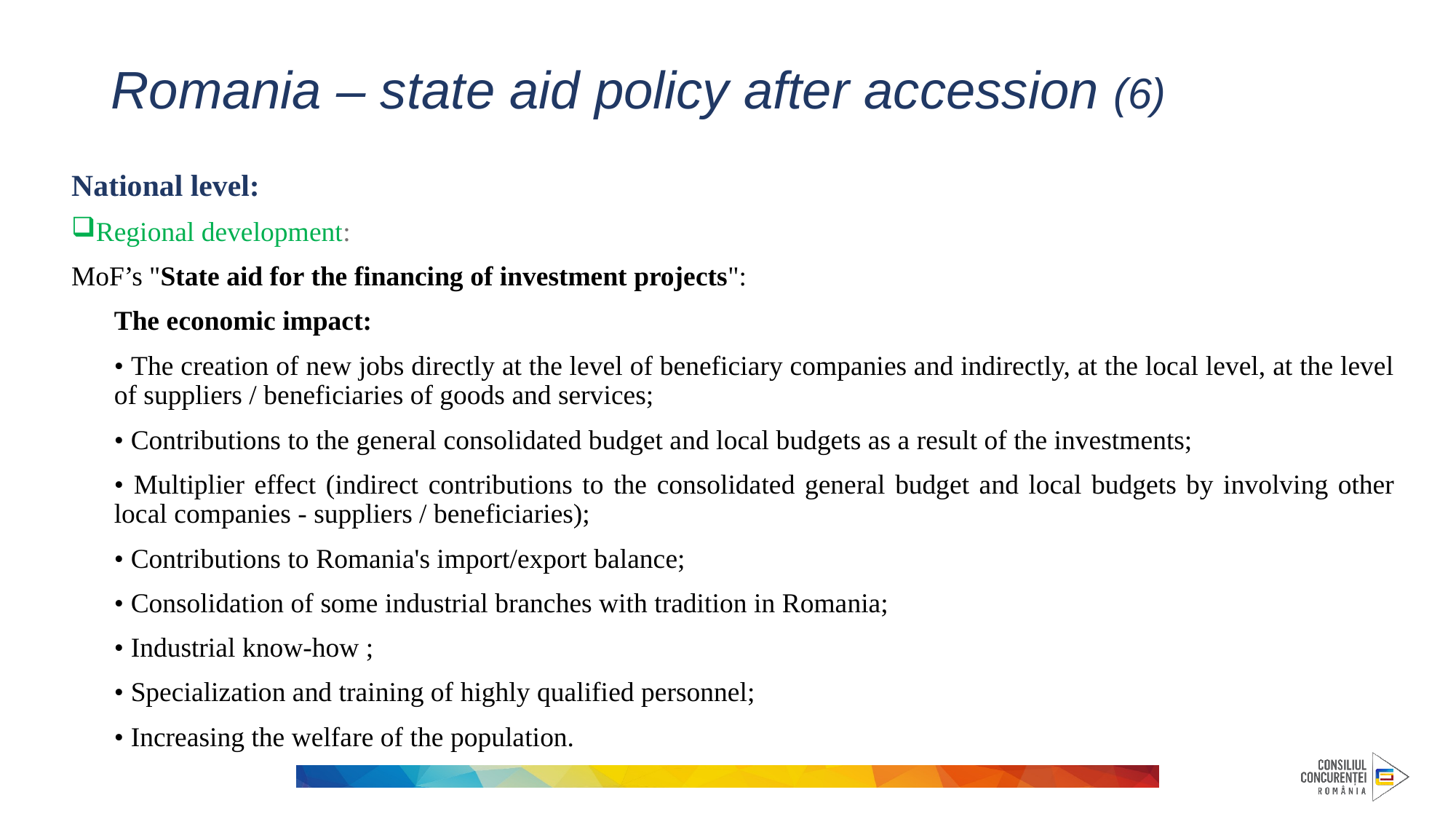

# Romania – state aid policy after accession (6)
National level:
Regional development:
MoF’s "State aid for the financing of investment projects":
The economic impact:
• The creation of new jobs directly at the level of beneficiary companies and indirectly, at the local level, at the level of suppliers / beneficiaries of goods and services;
• Contributions to the general consolidated budget and local budgets as a result of the investments;
• Multiplier effect (indirect contributions to the consolidated general budget and local budgets by involving other local companies - suppliers / beneficiaries);
• Contributions to Romania's import/export balance;
• Consolidation of some industrial branches with tradition in Romania;
• Industrial know-how ;
• Specialization and training of highly qualified personnel;
• Increasing the welfare of the population.